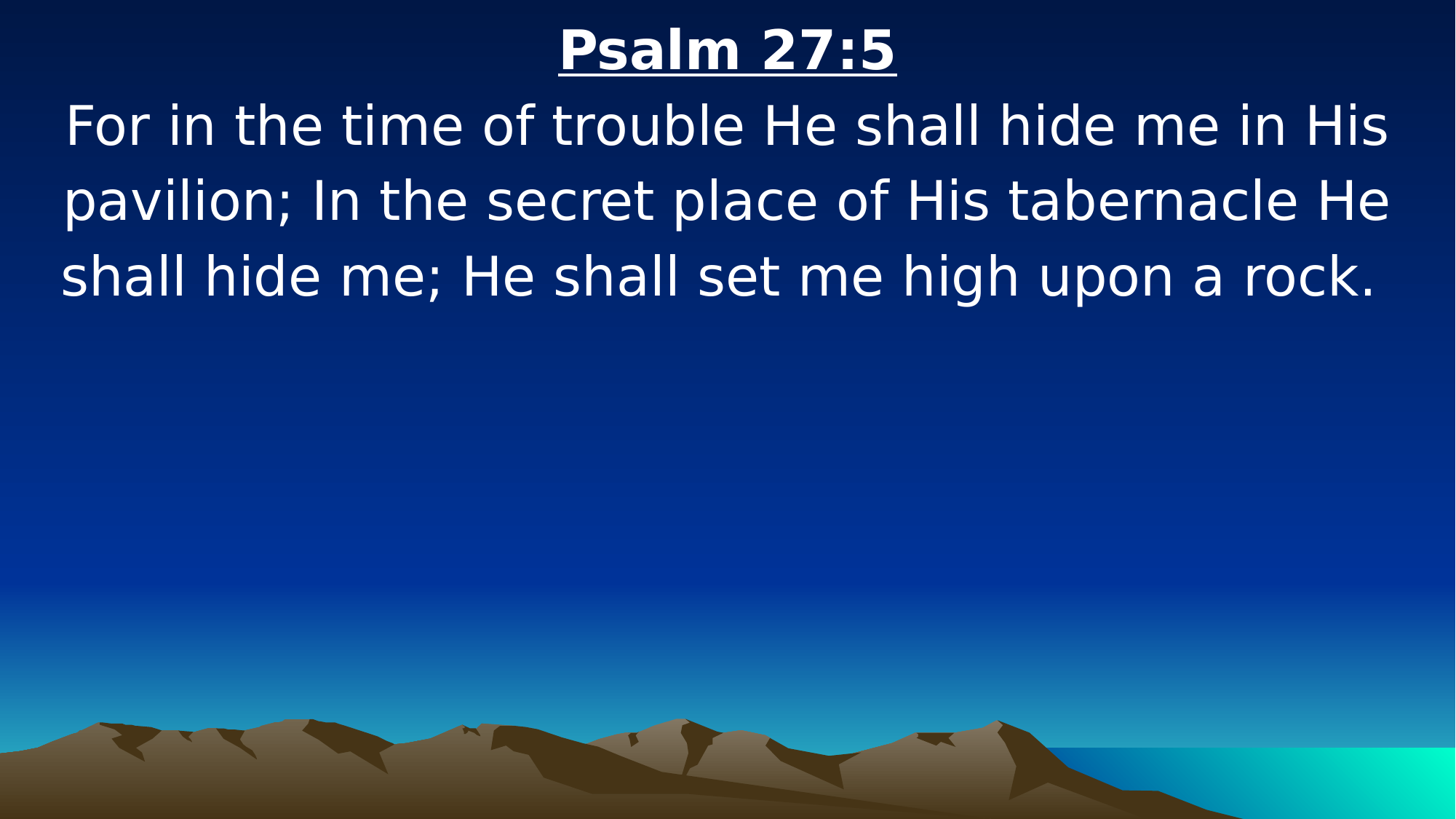

Psalm 27:5
For in the time of trouble He shall hide me in His pavilion; In the secret place of His tabernacle He shall hide me; He shall set me high upon a rock.